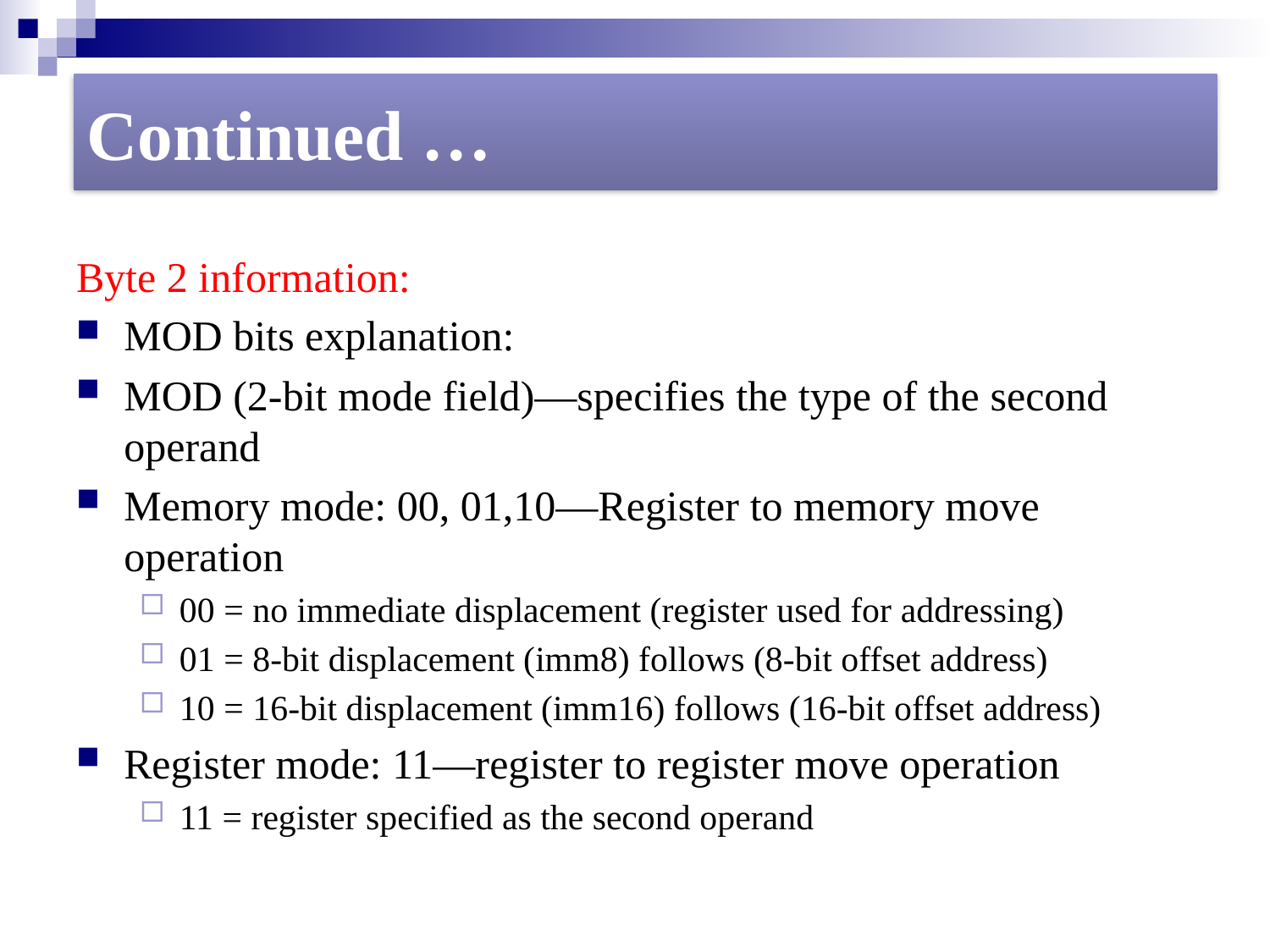

#
Continued …
Byte 2 information:
MOD bits explanation:
MOD (2-bit mode field)—specifies the type of the second operand
Memory mode: 00, 01,10—Register to memory move operation
00 = no immediate displacement (register used for addressing)
01 = 8-bit displacement (imm8) follows (8-bit offset address)
10 = 16-bit displacement (imm16) follows (16-bit offset address)
Register mode: 11—register to register move operation
11 = register specified as the second operand